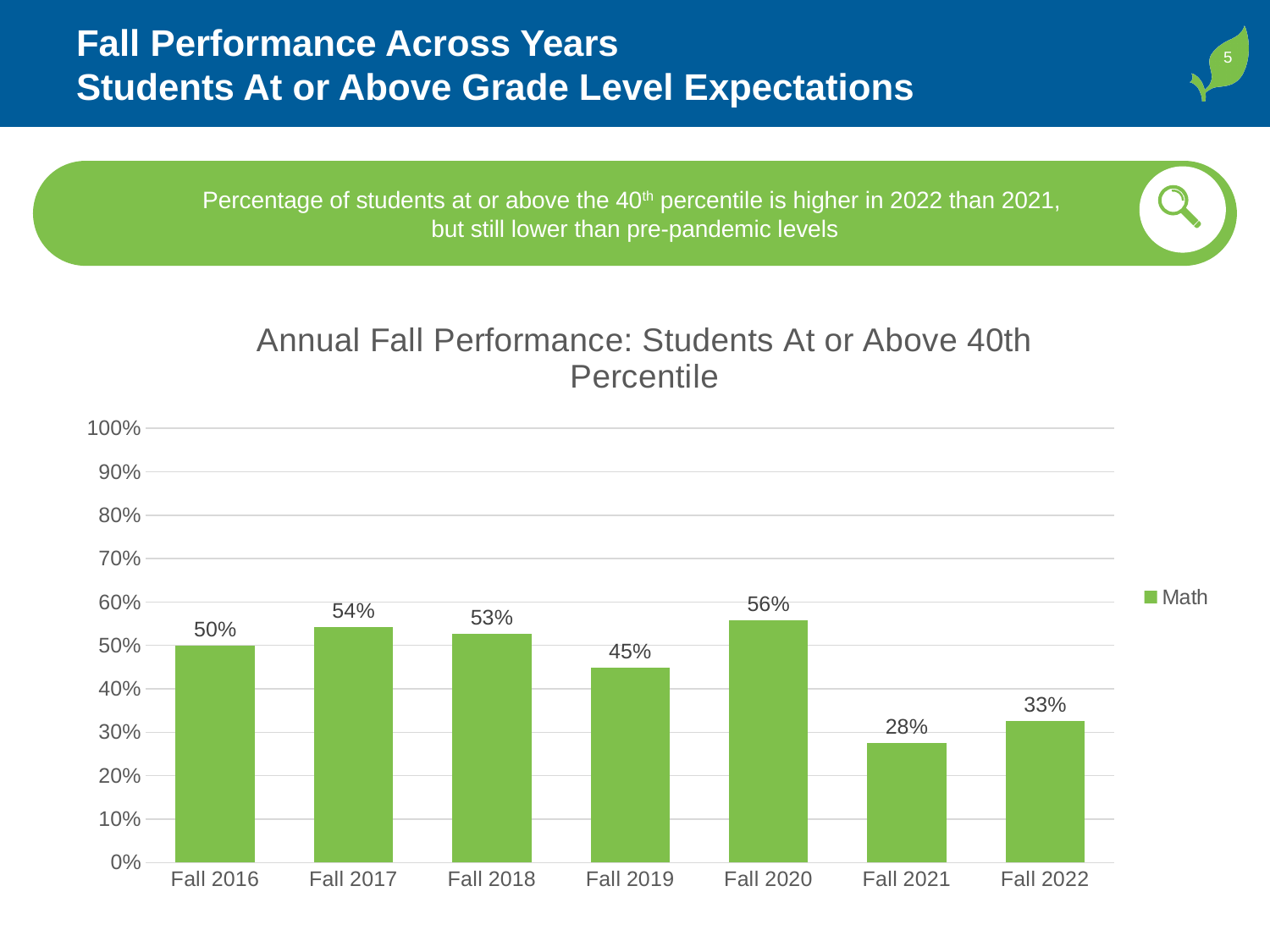

# Fall Performance Across Years Students At or Above Grade Level Expectations
Percentage of students at or above the 40th percentile is higher in 2022 than 2021,
but still lower than pre-pandemic levels

### Chart: Annual Fall Performance: Students At or Above 40th Percentile

| Category | Math |
|---|---|
| Fall 2016 | 0.49999999999999994 |
| Fall 2017 | 0.5427350427350427 |
| Fall 2018 | 0.5261044176706827 |
| Fall 2019 | 0.44890510948905105 |
| Fall 2020 | 0.5579399141630901 |
| Fall 2021 | 0.2754098360655738 |
| Fall 2022 | 0.3255131964809384 |